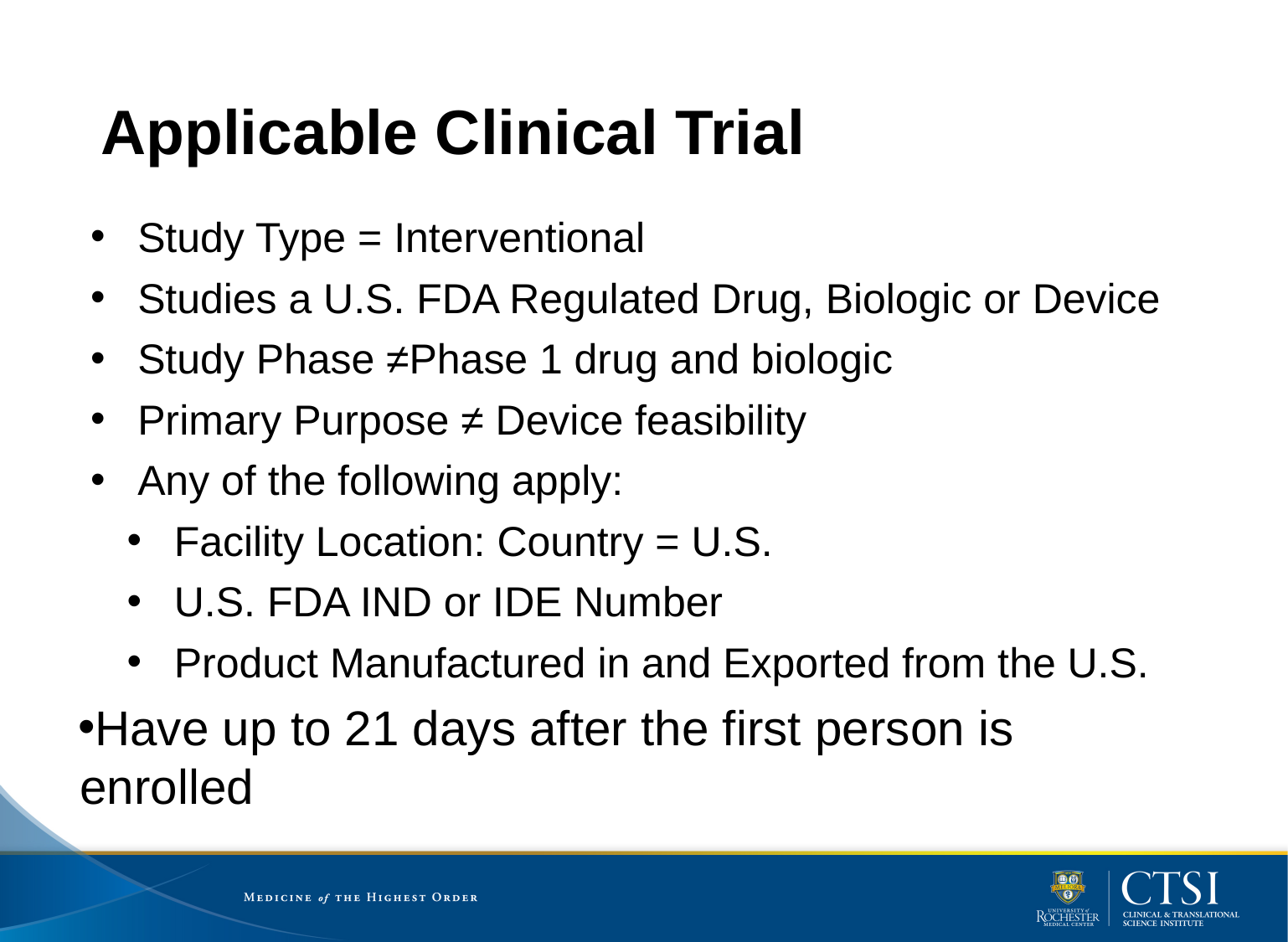

# Applicable Clinical Trial
Study Type = Interventional
Studies a U.S. FDA Regulated Drug, Biologic or Device
Study Phase ≠Phase 1 drug and biologic
Primary Purpose ≠ Device feasibility
Any of the following apply:
Facility Location: Country = U.S.
U.S. FDA IND or IDE Number
Product Manufactured in and Exported from the U.S.
Have up to 21 days after the first person is enrolled